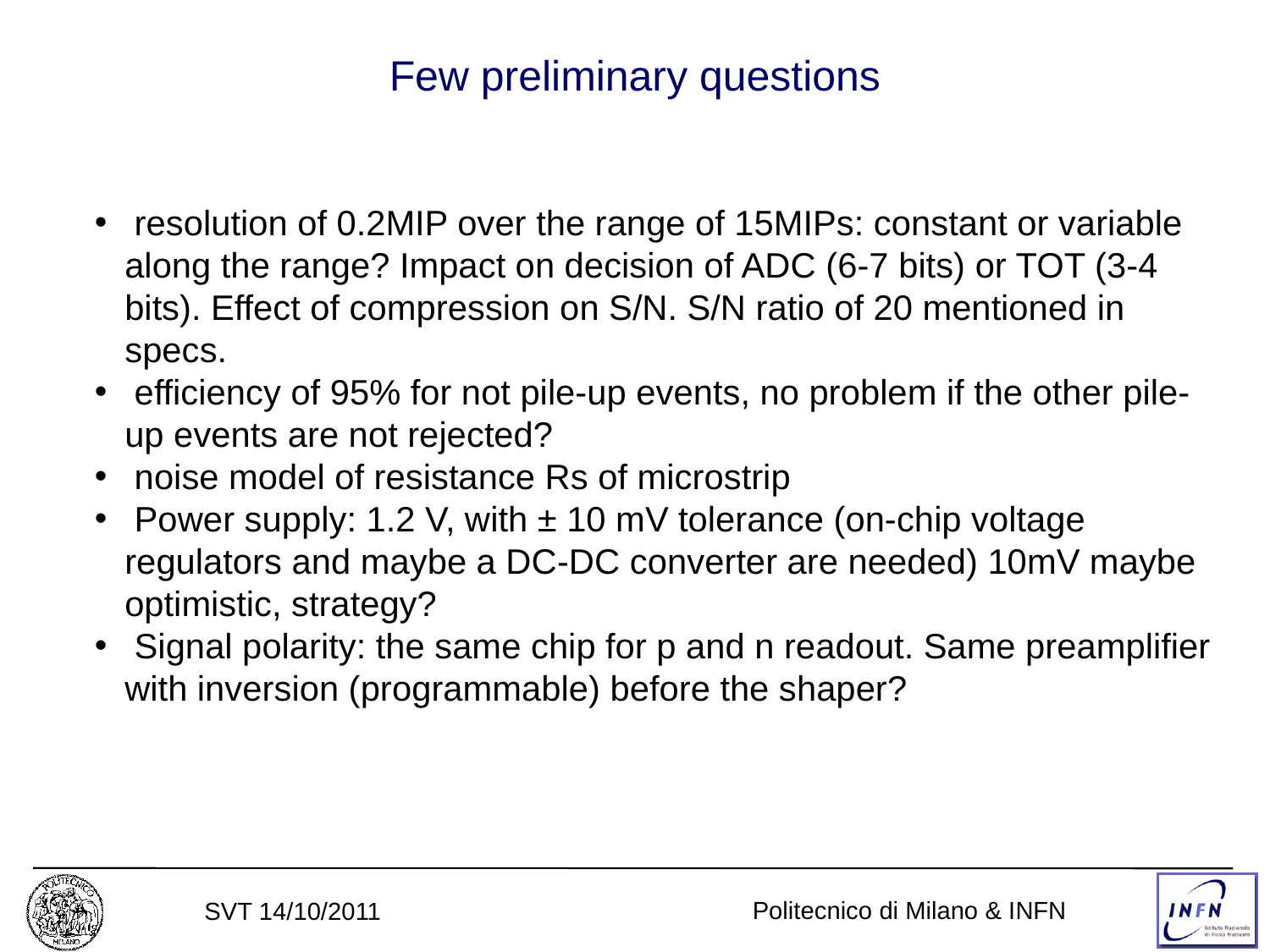

# Few preliminary questions
 resolution of 0.2MIP over the range of 15MIPs: constant or variable along the range? Impact on decision of ADC (6-7 bits) or TOT (3-4 bits). Effect of compression on S/N. S/N ratio of 20 mentioned in specs.
 efficiency of 95% for not pile-up events, no problem if the other pile-up events are not rejected?
 noise model of resistance Rs of microstrip
 Power supply: 1.2 V, with ± 10 mV tolerance (on-chip voltage regulators and maybe a DC-DC converter are needed) 10mV maybe optimistic, strategy?
 Signal polarity: the same chip for p and n readout. Same preamplifier with inversion (programmable) before the shaper?